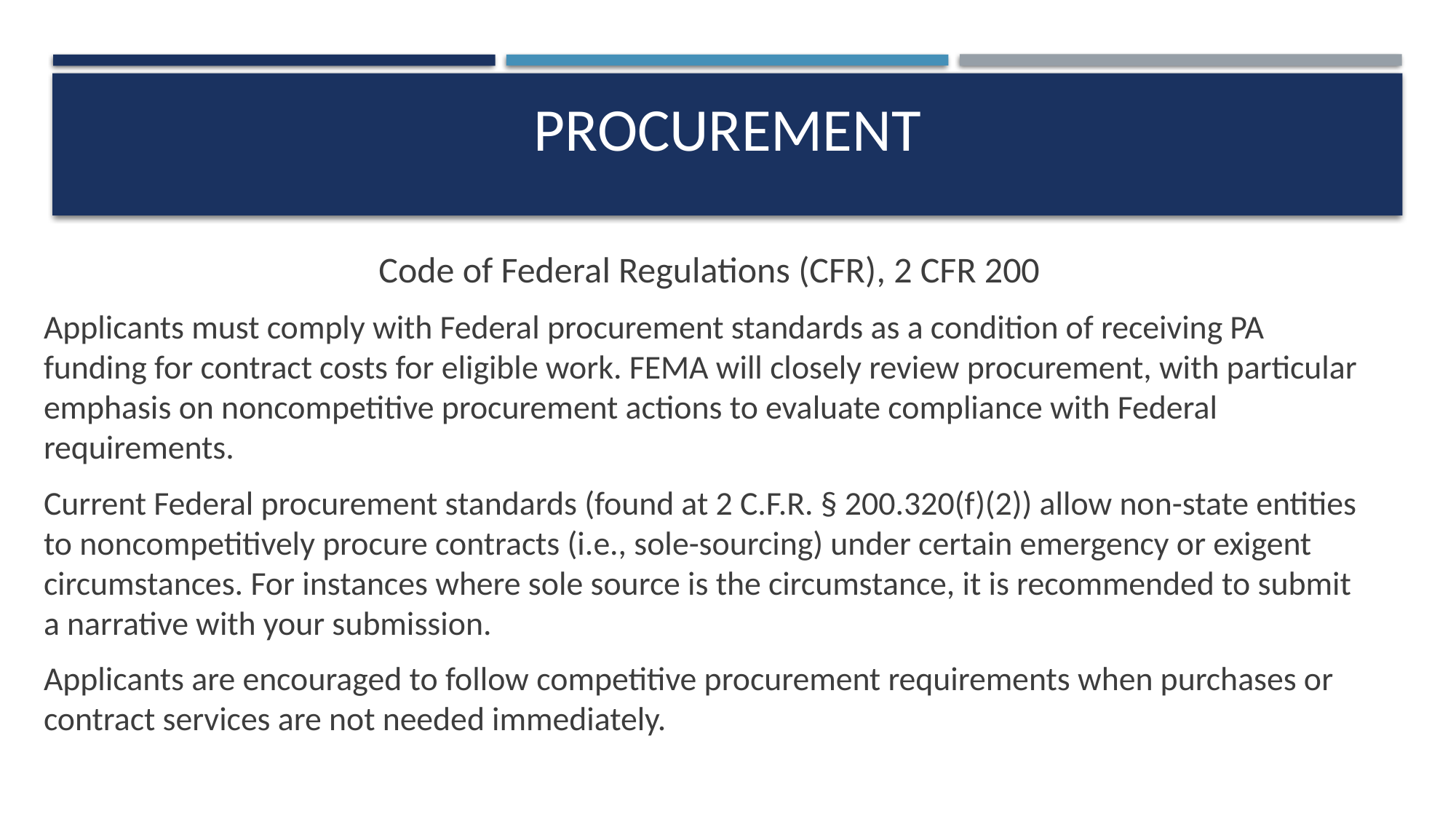

# procurement
Code of Federal Regulations (CFR), 2 CFR 200
Applicants must comply with Federal procurement standards as a condition of receiving PA funding for contract costs for eligible work. FEMA will closely review procurement, with particular emphasis on noncompetitive procurement actions to evaluate compliance with Federal requirements.
Current Federal procurement standards (found at 2 C.F.R. § 200.320(f)(2)) allow non-state entities to noncompetitively procure contracts (i.e., sole-sourcing) under certain emergency or exigent circumstances. For instances where sole source is the circumstance, it is recommended to submit a narrative with your submission.
Applicants are encouraged to follow competitive procurement requirements when purchases or contract services are not needed immediately.